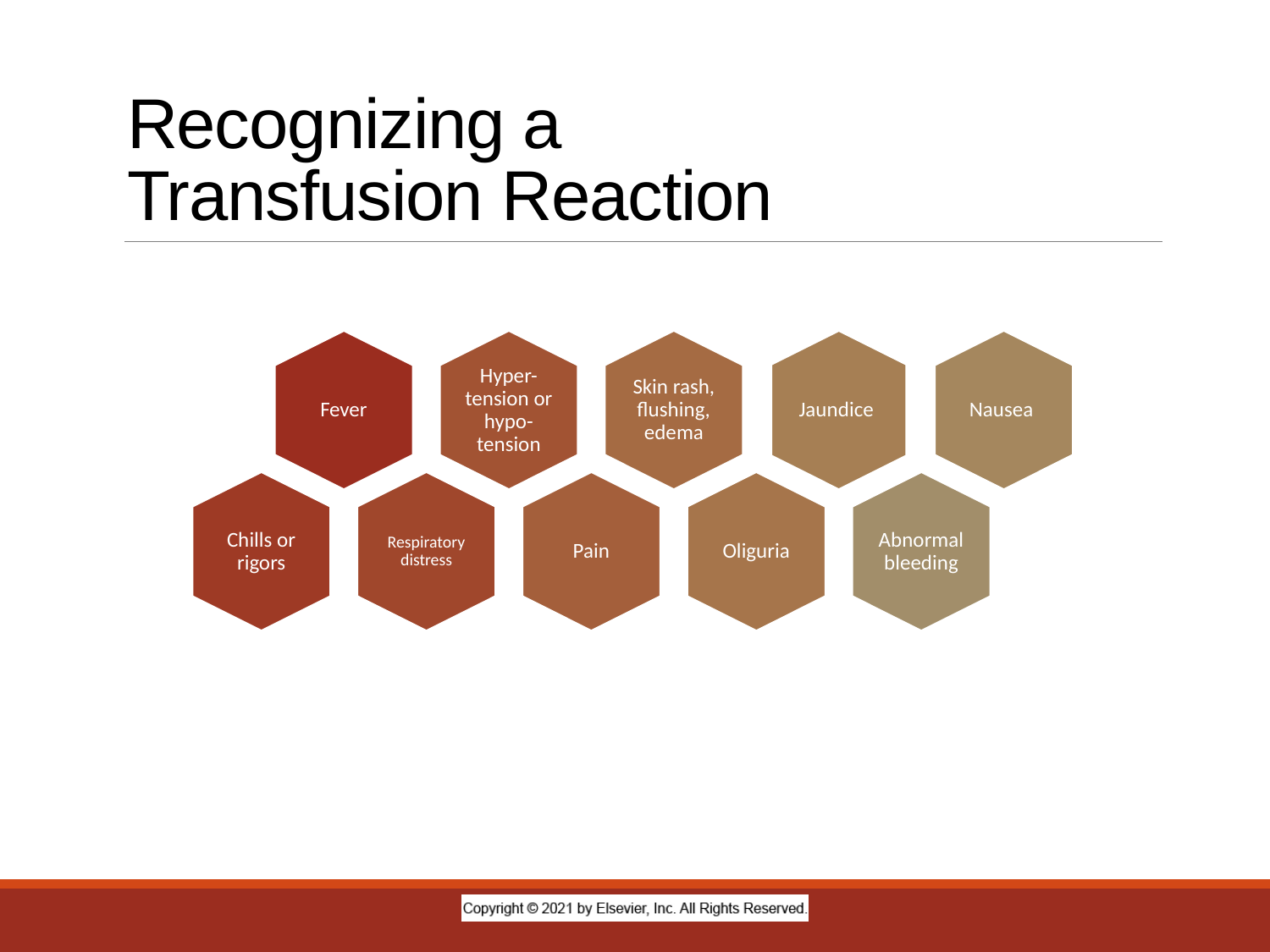

# Recognizing a Transfusion Reaction
Fever
Chills or rigors
Respiratory distress
Hyper-tension or hypo-tension
Pain
Skin rash, flushing, edema
Oliguria
Jaundice
Nausea
Abnormal bleeding